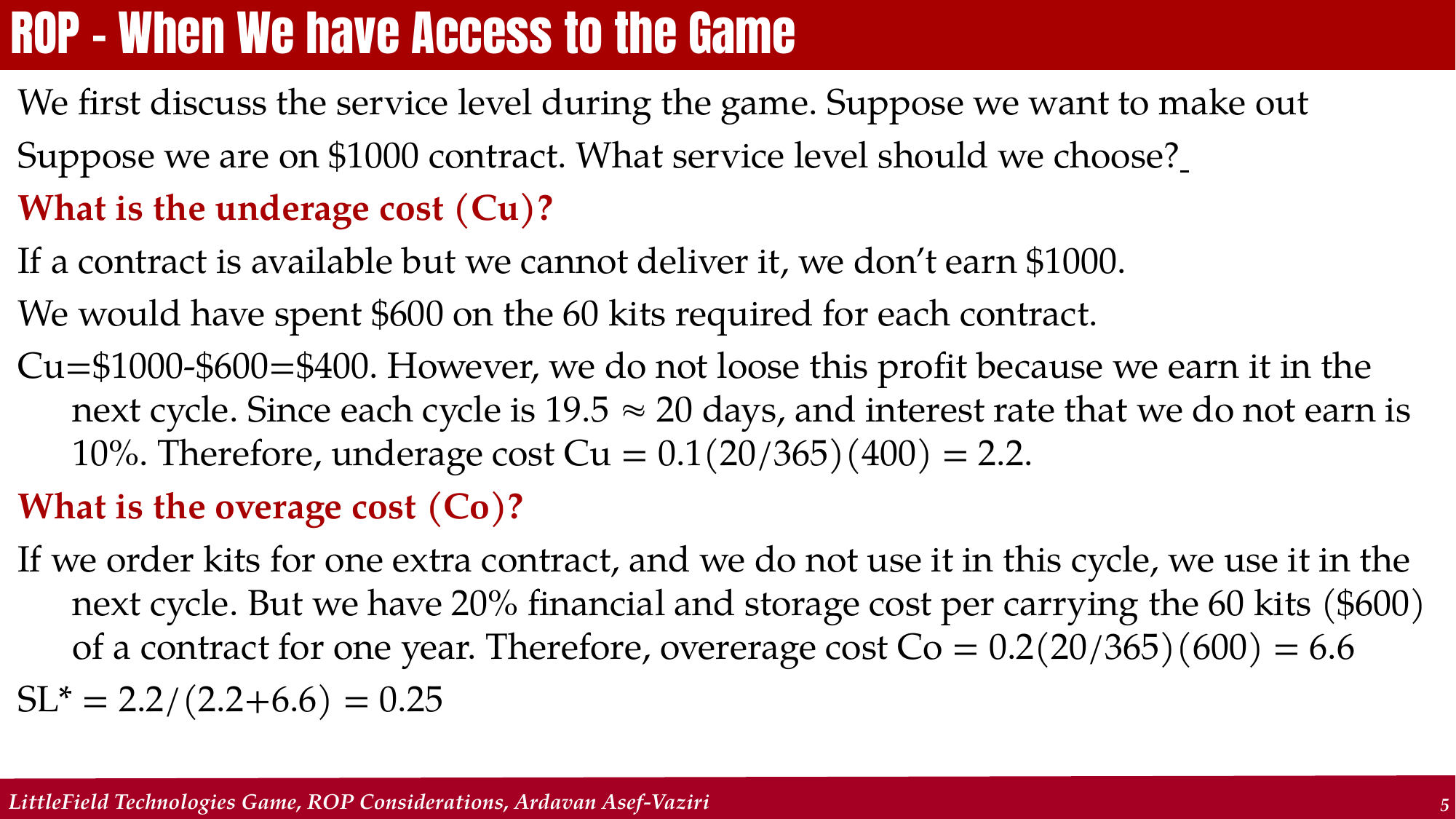

ROP - When We have Access to the Game
We first discuss the service level during the game. Suppose we want to make out
Suppose we are on $1000 contract. What service level should we choose?
What is the underage cost (Cu)?
If a contract is available but we cannot deliver it, we don’t earn $1000.
We would have spent $600 on the 60 kits required for each contract.
Cu=$1000-$600=$400. However, we do not loose this profit because we earn it in the next cycle. Since each cycle is 19.5 ≈ 20 days, and interest rate that we do not earn is 10%. Therefore, underage cost Cu = 0.1(20/365)(400) = 2.2.
What is the overage cost (Co)?
If we order kits for one extra contract, and we do not use it in this cycle, we use it in the next cycle. But we have 20% financial and storage cost per carrying the 60 kits ($600) of a contract for one year. Therefore, overerage cost Co = 0.2(20/365)(600) = 6.6
SL* = 2.2/(2.2+6.6) = 0.25